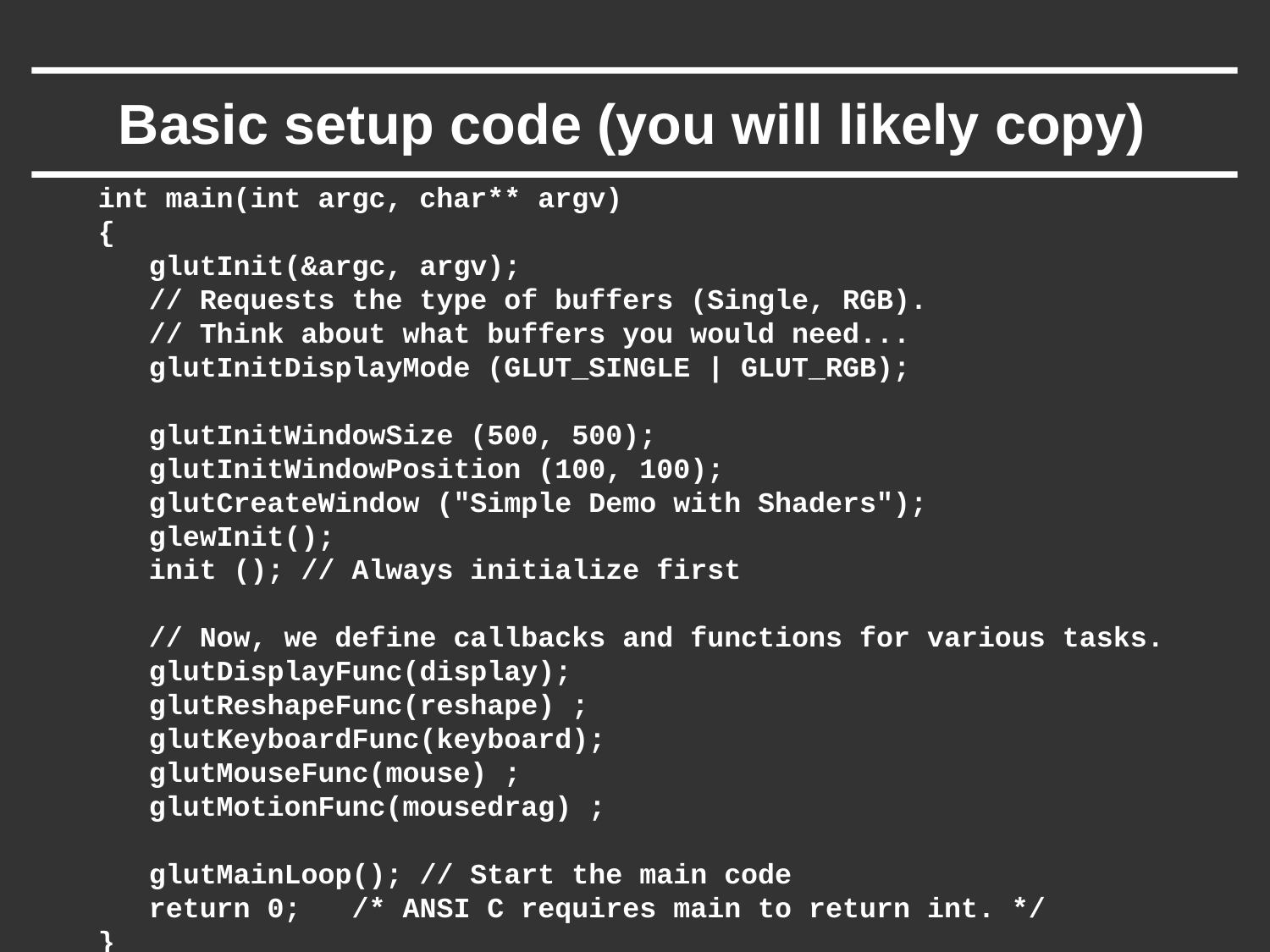

# Basic setup code (you will likely copy)
int main(int argc, char** argv)
{
   glutInit(&argc, argv);
   // Requests the type of buffers (Single, RGB).
   // Think about what buffers you would need...
   glutInitDisplayMode (GLUT_SINGLE | GLUT_RGB);

   glutInitWindowSize (500, 500);
   glutInitWindowPosition (100, 100);
   glutCreateWindow ("Simple Demo with Shaders");
   glewInit();
   init (); // Always initialize first

   // Now, we define callbacks and functions for various tasks.
   glutDisplayFunc(display);
   glutReshapeFunc(reshape) ;
   glutKeyboardFunc(keyboard);
   glutMouseFunc(mouse) ;
   glutMotionFunc(mousedrag) ;

   glutMainLoop(); // Start the main code
   return 0;   /* ANSI C requires main to return int. */
}